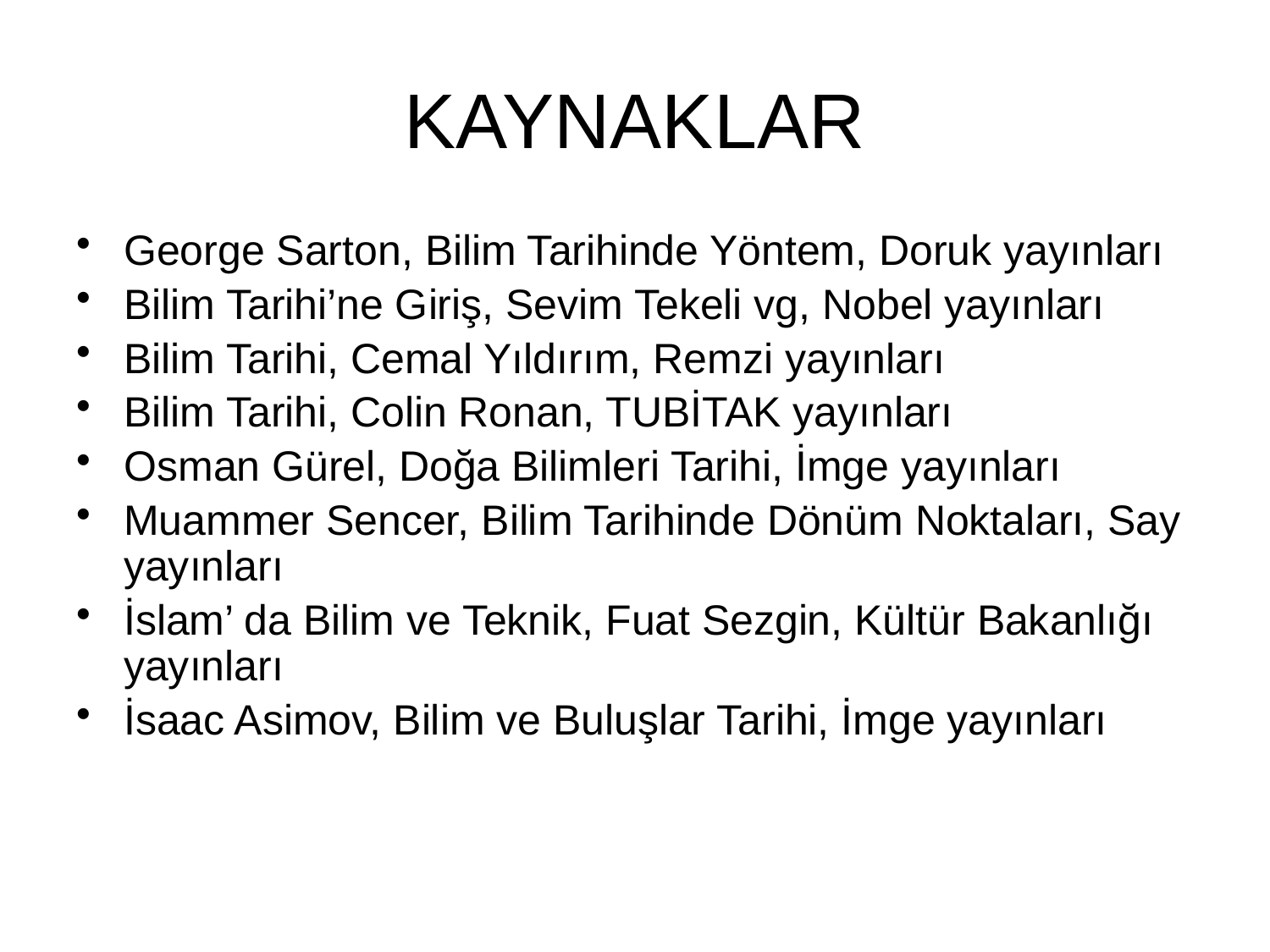

# KAYNAKLAR
George Sarton, Bilim Tarihinde Yöntem, Doruk yayınları
Bilim Tarihi’ne Giriş, Sevim Tekeli vg, Nobel yayınları
Bilim Tarihi, Cemal Yıldırım, Remzi yayınları
Bilim Tarihi, Colin Ronan, TUBİTAK yayınları
Osman Gürel, Doğa Bilimleri Tarihi, İmge yayınları
Muammer Sencer, Bilim Tarihinde Dönüm Noktaları, Say yayınları
İslam’ da Bilim ve Teknik, Fuat Sezgin, Kültür Bakanlığı yayınları
İsaac Asimov, Bilim ve Buluşlar Tarihi, İmge yayınları